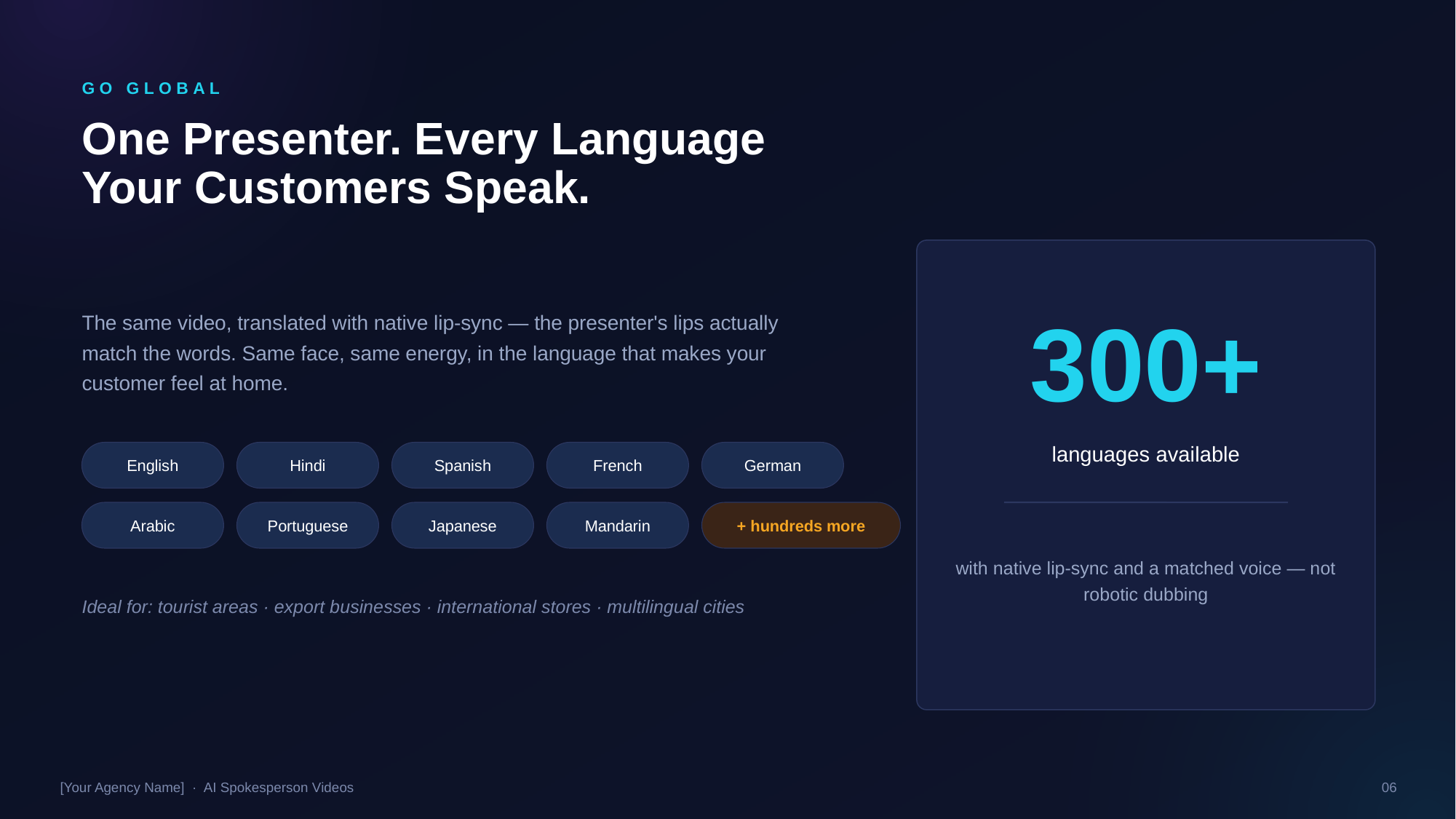

GO GLOBAL
One Presenter. Every Language
Your Customers Speak.

The same video, translated with native lip-sync — the presenter's lips actually match the words. Same face, same energy, in the language that makes your customer feel at home.
300+
languages available

English

Hindi

Spanish

French

German

Arabic

Portuguese

Japanese

Mandarin

+ hundreds more

with native lip-sync and a matched voice — not robotic dubbing
Ideal for: tourist areas · export businesses · international stores · multilingual cities
[Your Agency Name]  ·  AI Spokesperson Videos
06